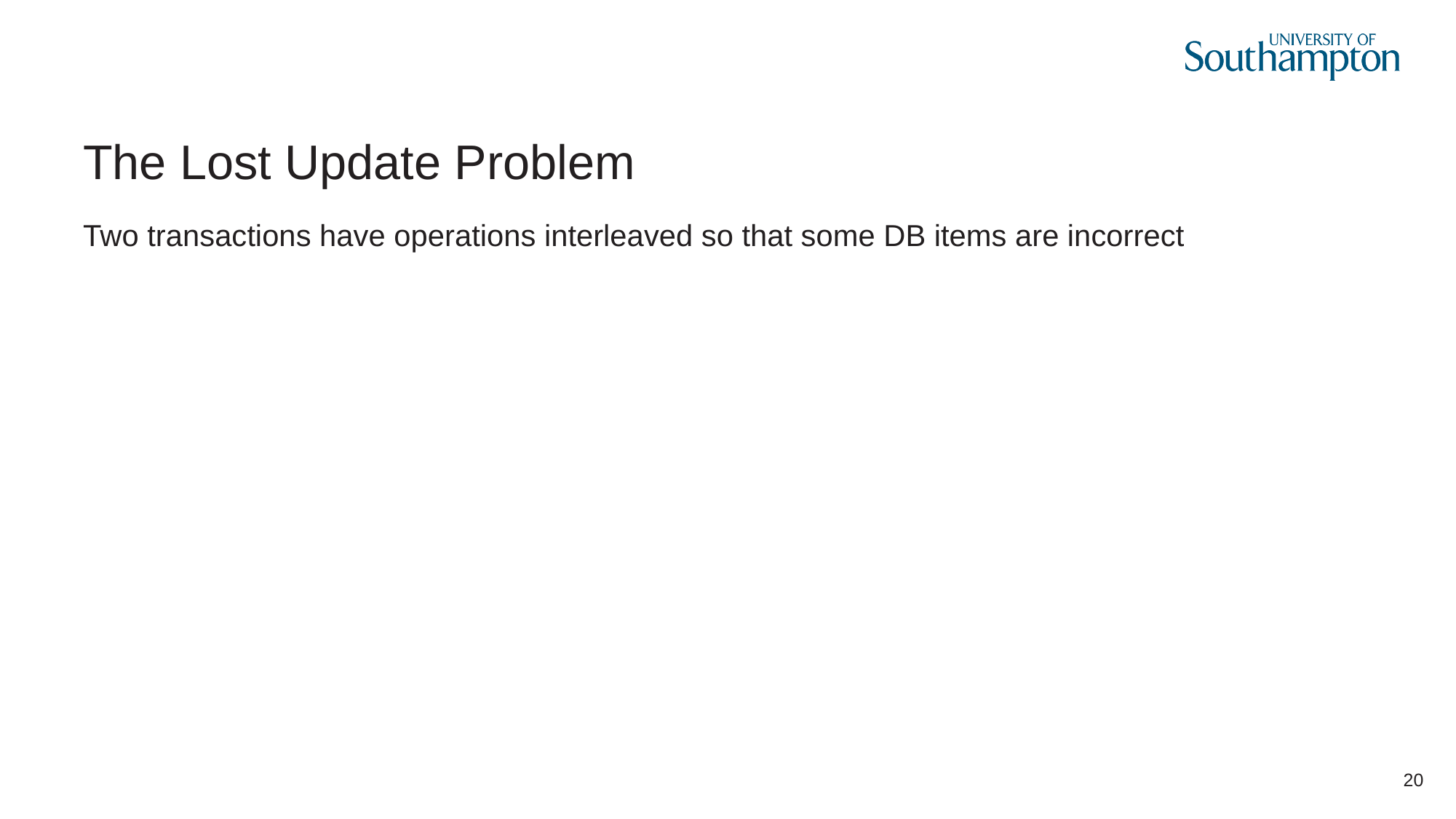

# The Lost Update Problem
Two transactions have operations interleaved so that some DB items are incorrect